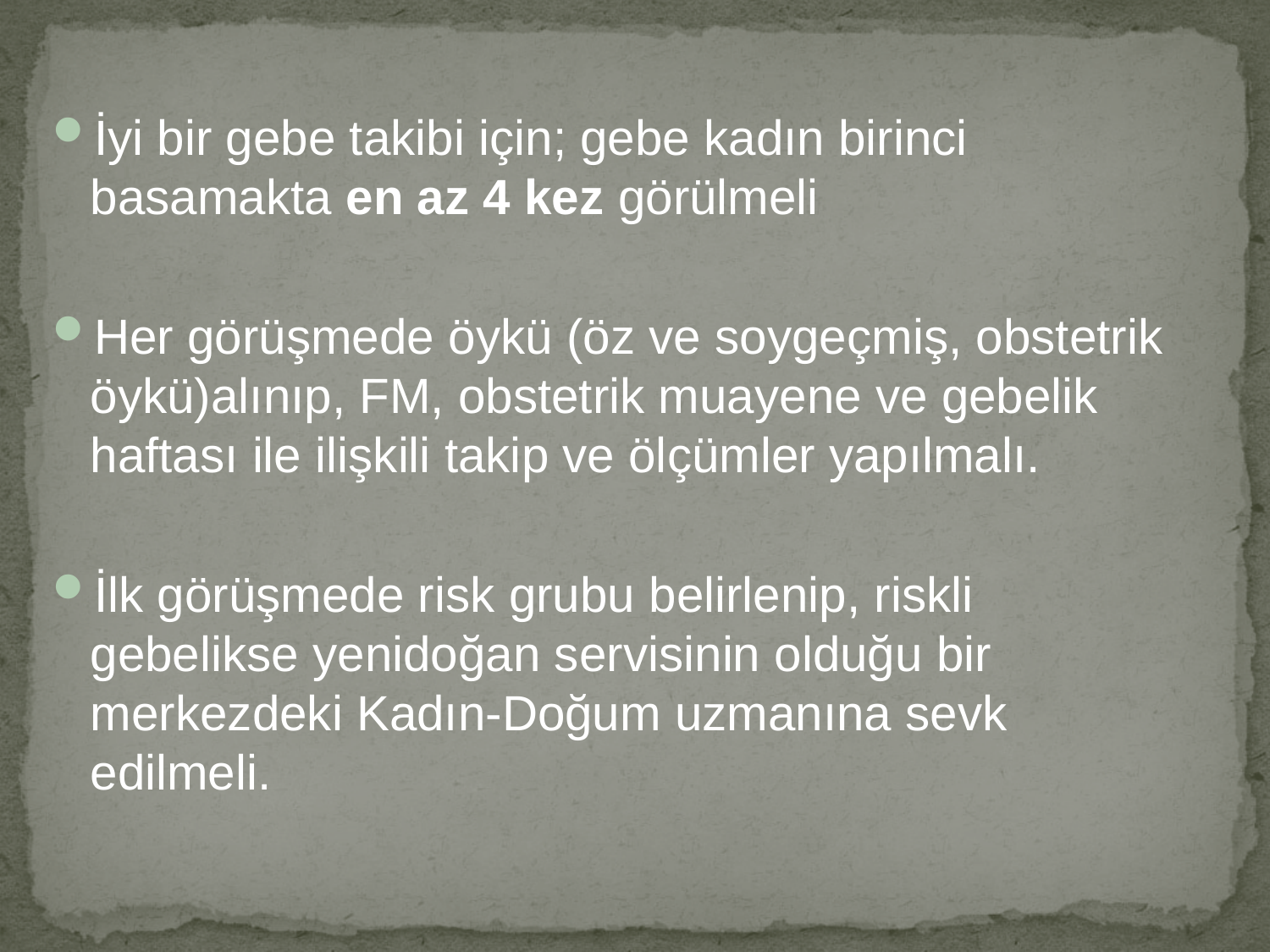

İyi bir gebe takibi için; gebe kadın birinci basamakta en az 4 kez görülmeli

Her görüşmede öykü (öz ve soygeçmiş, obstetrik öykü)alınıp, FM, obstetrik muayene ve gebelik haftası ile ilişkili takip ve ölçümler yapılmalı.

İlk görüşmede risk grubu belirlenip, riskli gebelikse yenidoğan servisinin olduğu bir merkezdeki Kadın-Doğum uzmanına sevk  edilmeli.